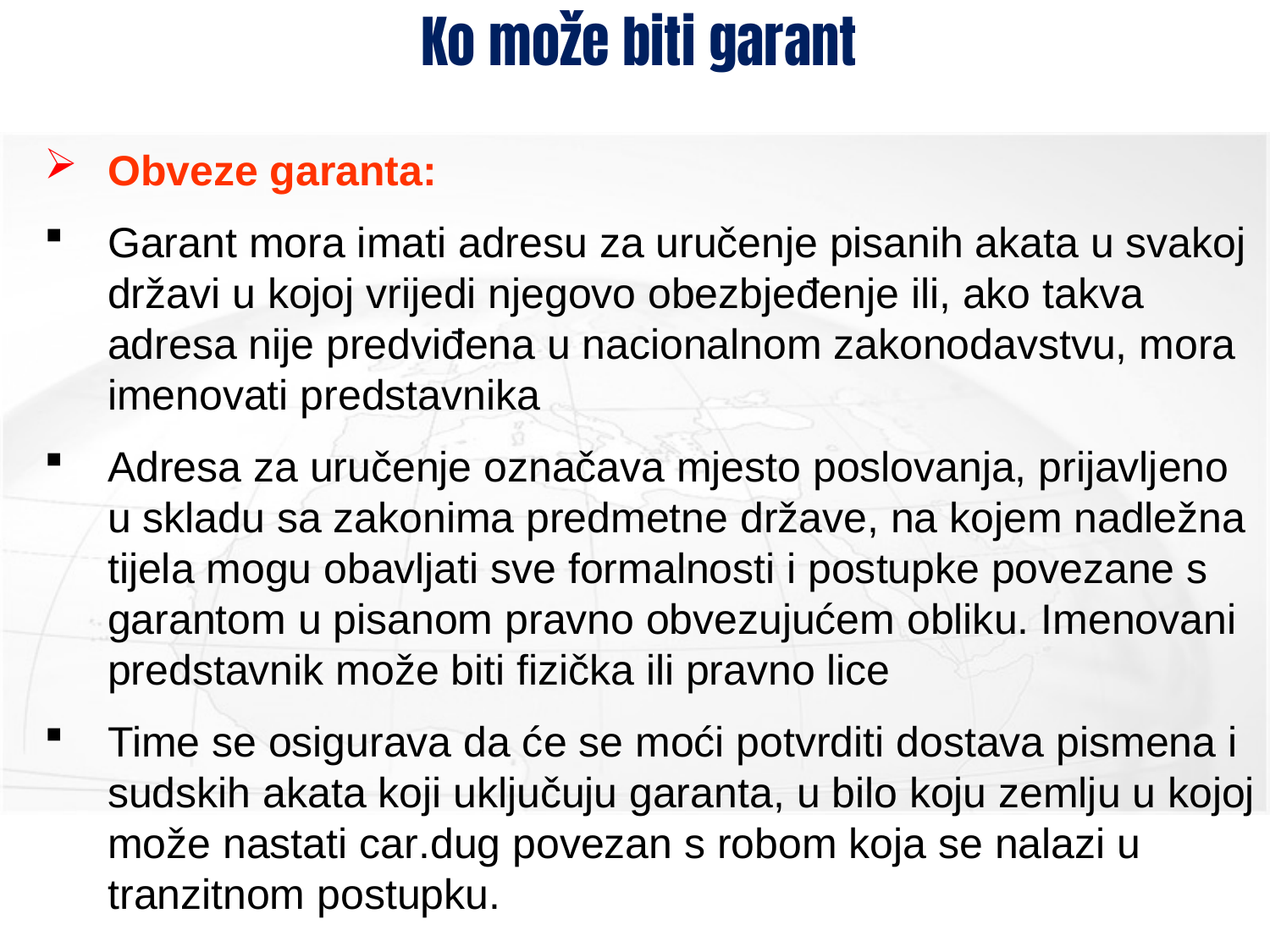

# Ko može biti garant
Obveze garanta:
Garant mora imati adresu za uručenje pisanih akata u svakoj državi u kojoj vrijedi njegovo obezbjeđenje ili, ako takva adresa nije predviđena u nacionalnom zakonodavstvu, mora imenovati predstavnika
Adresa za uručenje označava mjesto poslovanja, prijavljeno u skladu sa zakonima predmetne države, na kojem nadležna tijela mogu obavljati sve formalnosti i postupke povezane s garantom u pisanom pravno obvezujućem obliku. Imenovani predstavnik može biti fizička ili pravno lice
Time se osigurava da će se moći potvrditi dostava pismena i sudskih akata koji uključuju garanta, u bilo koju zemlju u kojoj može nastati car.dug povezan s robom koja se nalazi u tranzitnom postupku.